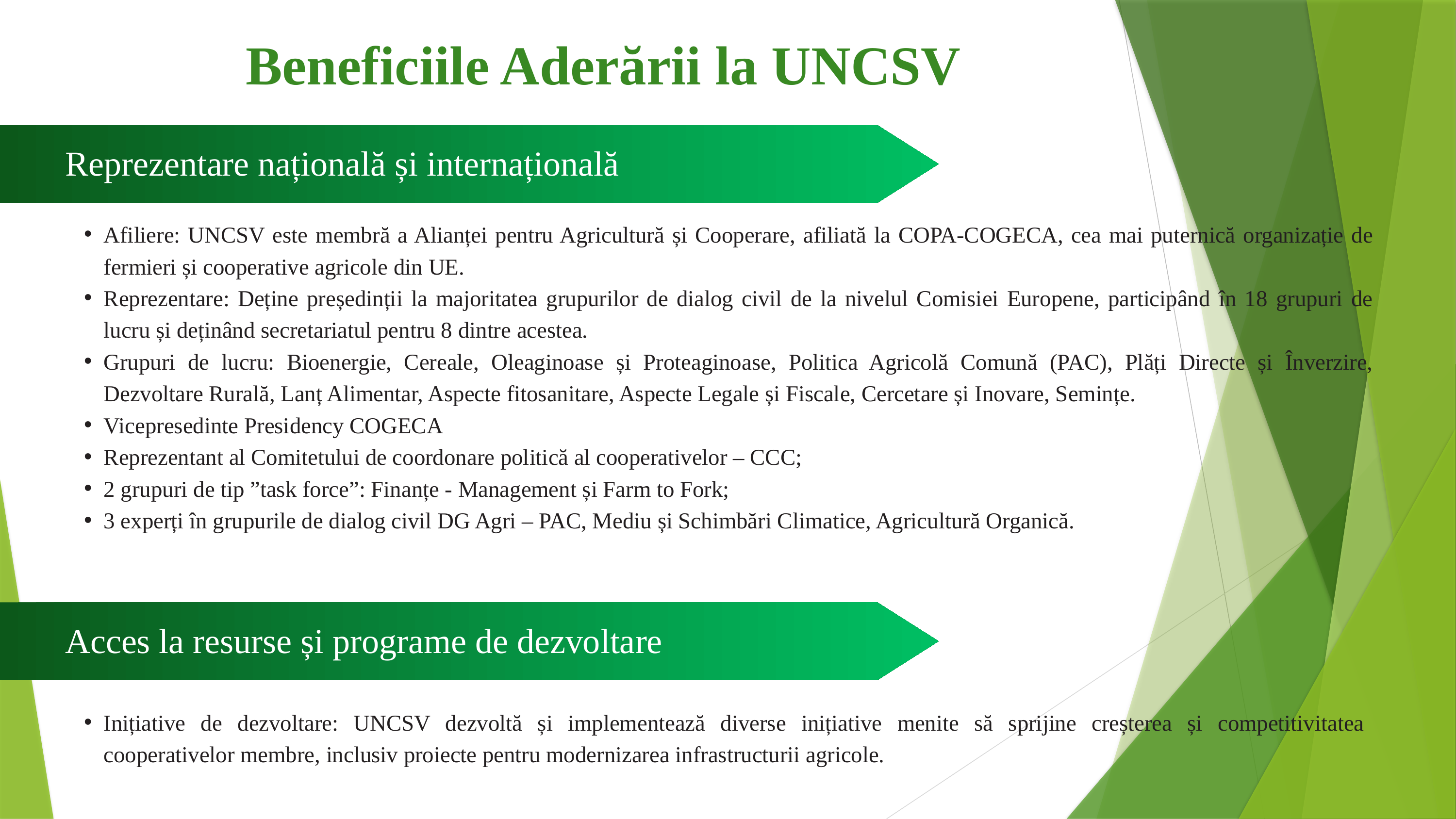

Beneficiile Aderării la UNCSV

Reprezentare națională și internațională
Afiliere: UNCSV este membră a Alianței pentru Agricultură și Cooperare, afiliată la COPA-COGECA, cea mai puternică organizație de fermieri și cooperative agricole din UE.
Reprezentare: Deține președinții la majoritatea grupurilor de dialog civil de la nivelul Comisiei Europene, participând în 18 grupuri de lucru și deținând secretariatul pentru 8 dintre acestea.
Grupuri de lucru: Bioenergie, Cereale, Oleaginoase și Proteaginoase, Politica Agricolă Comună (PAC), Plăți Directe și Înverzire, Dezvoltare Rurală, Lanț Alimentar, Aspecte fitosanitare, Aspecte Legale și Fiscale, Cercetare și Inovare, Semințe.
Vicepresedinte Presidency COGECA
Reprezentant al Comitetului de coordonare politică al cooperativelor – CCC;
2 grupuri de tip ”task force”: Finanțe - Management și Farm to Fork;
3 experți în grupurile de dialog civil DG Agri – PAC, Mediu și Schimbări Climatice, Agricultură Organică.

Acces la resurse și programe de dezvoltare

Inițiative de dezvoltare: UNCSV dezvoltă și implementează diverse inițiative menite să sprijine creșterea și competitivitatea cooperativelor membre, inclusiv proiecte pentru modernizarea infrastructurii agricole.